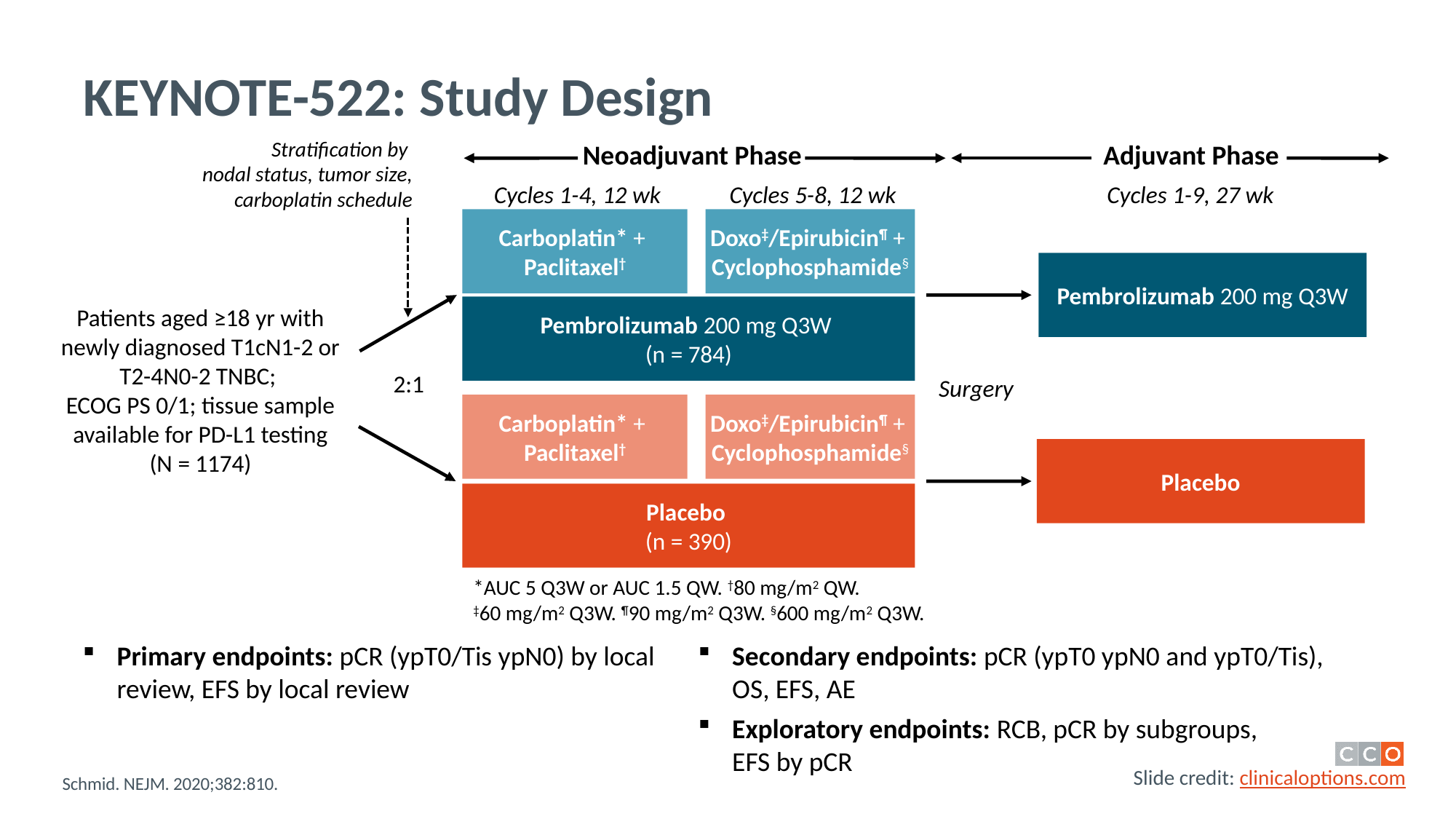

# KEYNOTE-522: Study Design
Stratification by
nodal status, tumor size, carboplatin schedule
Adjuvant Phase
Neoadjuvant Phase

Cycles 1-4, 12 wk
Cycles 5-8, 12 wk
Cycles 1-9, 27 wk
Carboplatin* +
Paclitaxel†
Doxo‡/Epirubicin¶ +
Cyclophosphamide§

Pembrolizumab 200 mg Q3W

Pembrolizumab 200 mg Q3W
(n = 784)
Patients aged ≥18 yr with newly diagnosed T1cN1-2 or T2-4N0-2 TNBC;
ECOG PS 0/1; tissue sample available for PD-L1 testing
(N = 1174)
2:1
Surgery
Carboplatin* +
Paclitaxel†
Doxo‡/Epirubicin¶ +
Cyclophosphamide§

Placebo
Placebo
(n = 390)
*AUC 5 Q3W or AUC 1.5 QW. †80 mg/m2 QW.
‡60 mg/m2 Q3W. ¶90 mg/m2 Q3W. §600 mg/m2 Q3W.

Primary endpoints: pCR (ypT0/Tis ypN0) by local review, EFS by local review

Secondary endpoints: pCR (ypT0 ypN0 and ypT0/Tis), OS, EFS, AE
Exploratory endpoints: RCB, pCR by subgroups,
EFS by pCR

Schmid. NEJM. 2020;382:810.